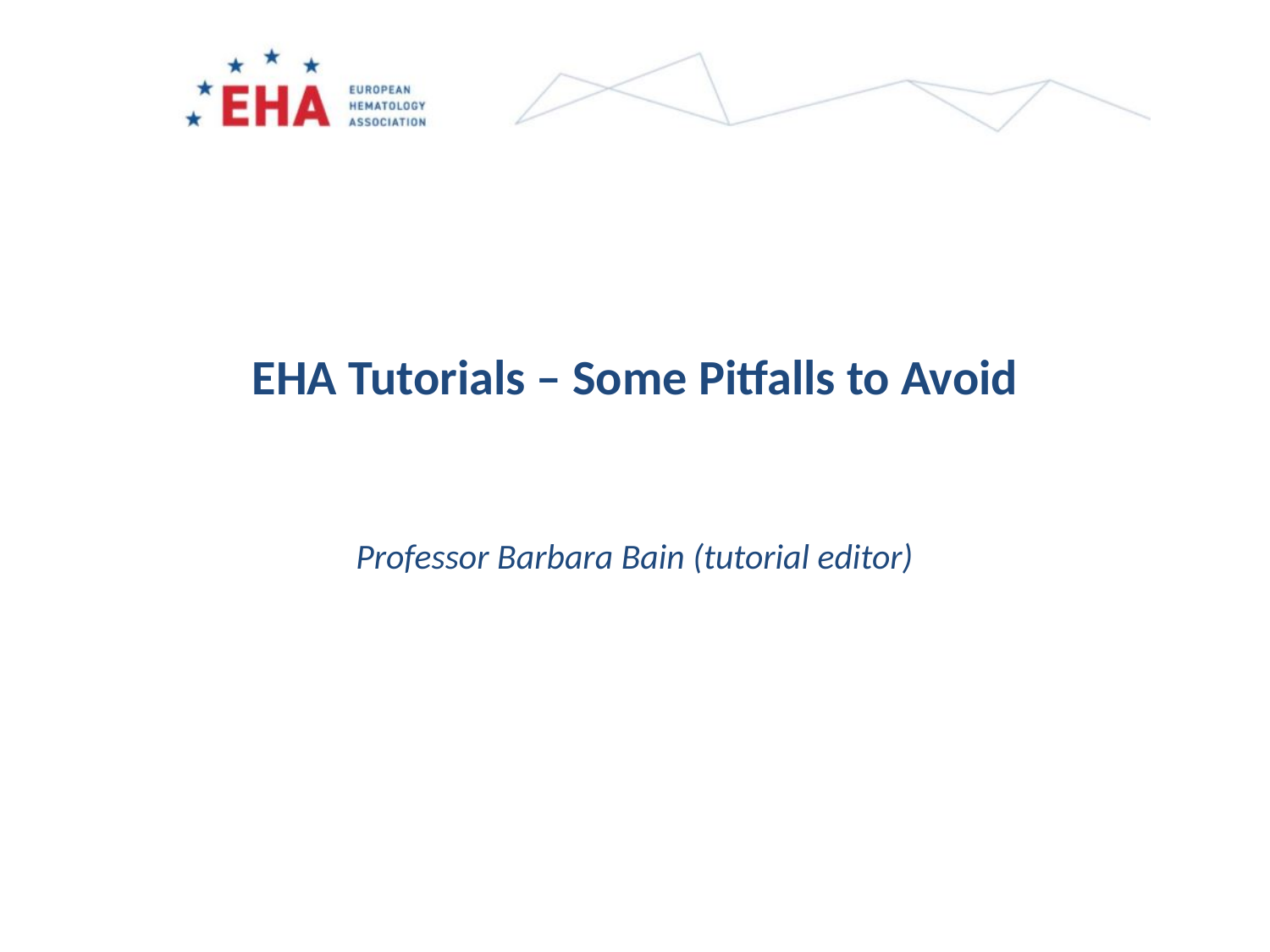

EHA Tutorials ‒ Some Pitfalls to Avoid
Professor Barbara Bain (tutorial editor)